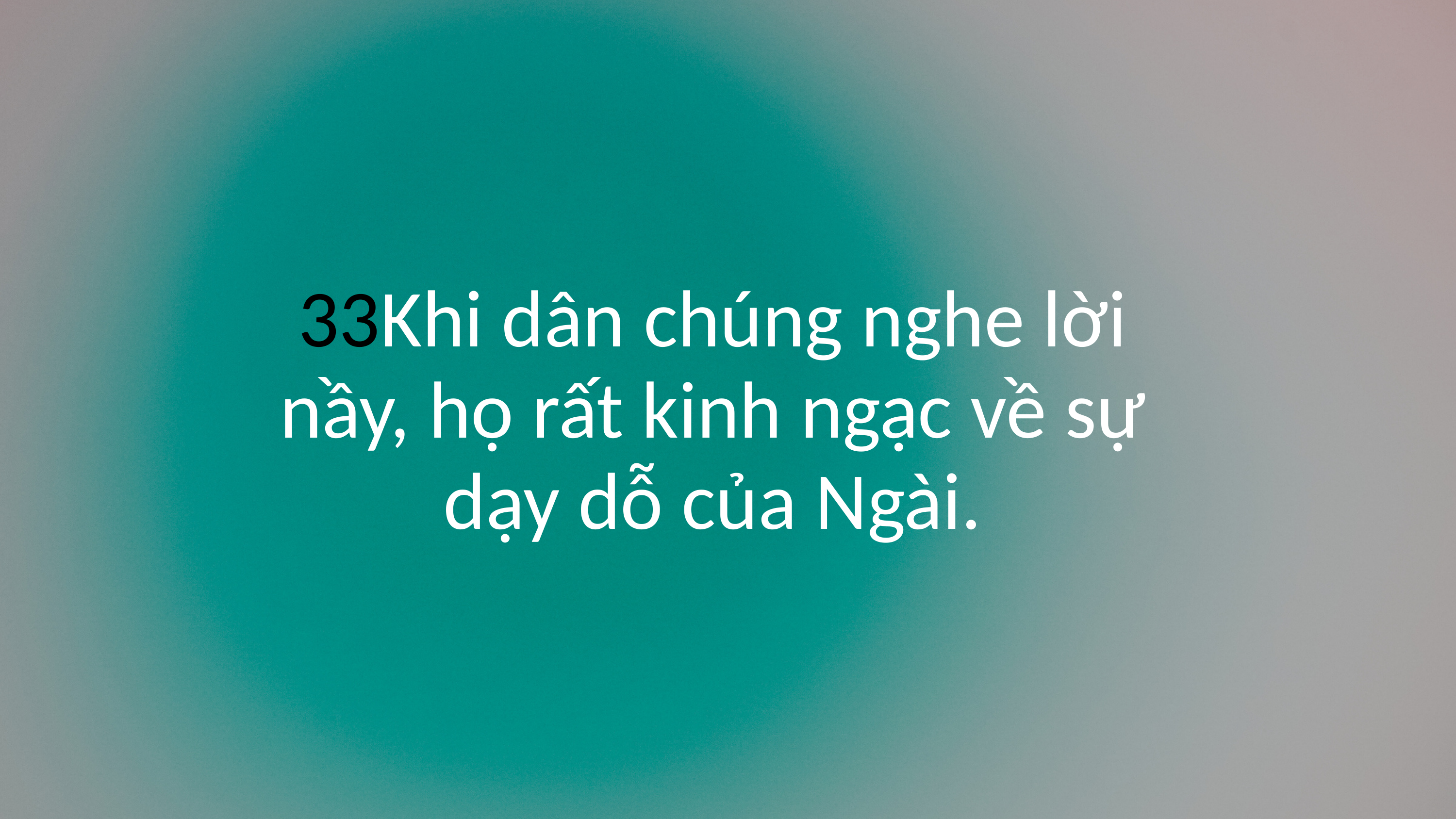

33Khi dân chúng nghe lời nầy, họ rất kinh ngạc về sự dạy dỗ của Ngài.